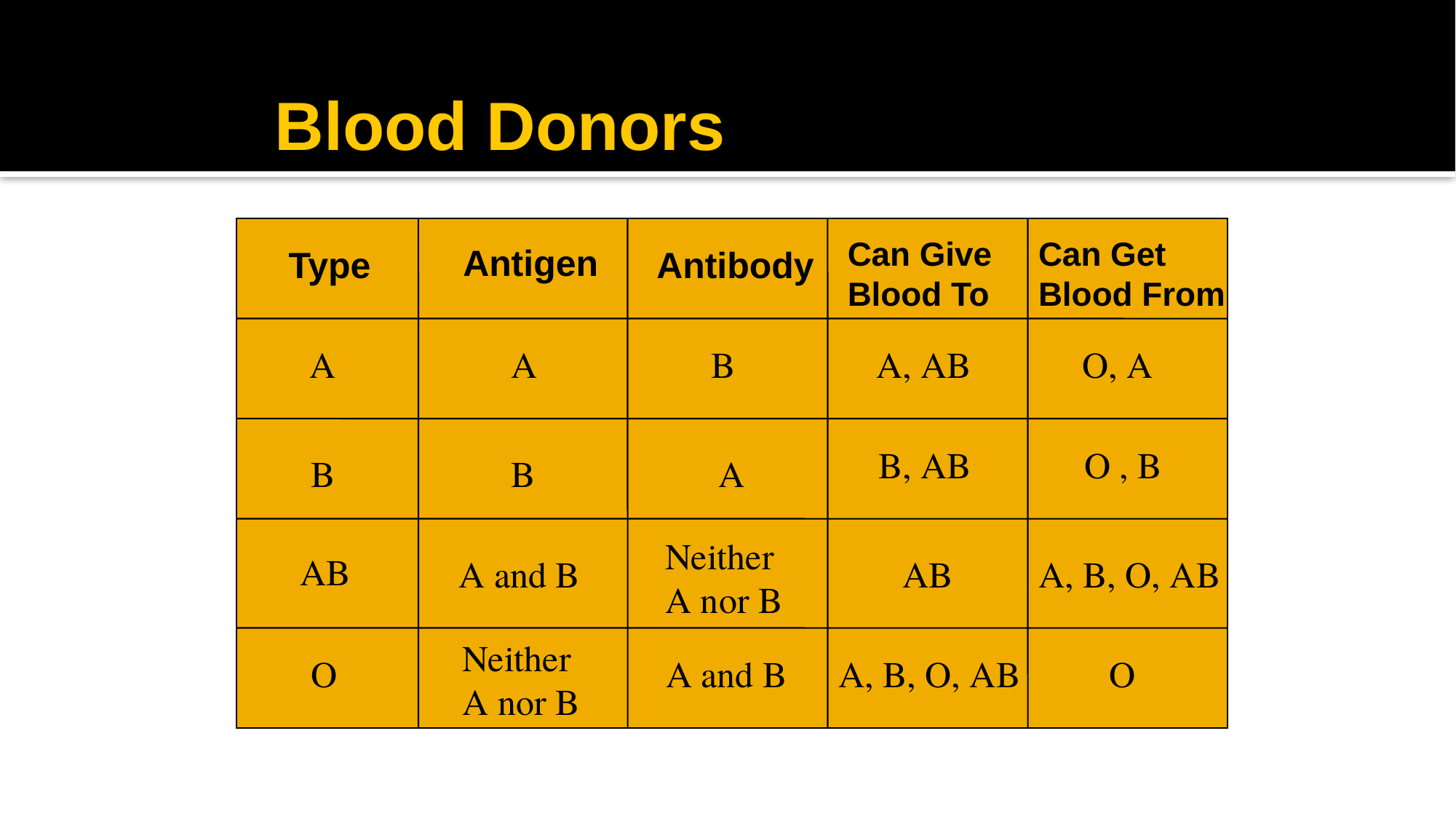

# Blood Donors

Can Give
Blood To
Can Get
Blood From
Antigen
Type
Antibody

A
A
B
 A, AB
O, A

B, AB
O , B
B
B
A

Neither
A nor B
AB
A and B
AB
A, B, O, AB

Neither
A nor B
O
A and B
A, B, O, AB
O